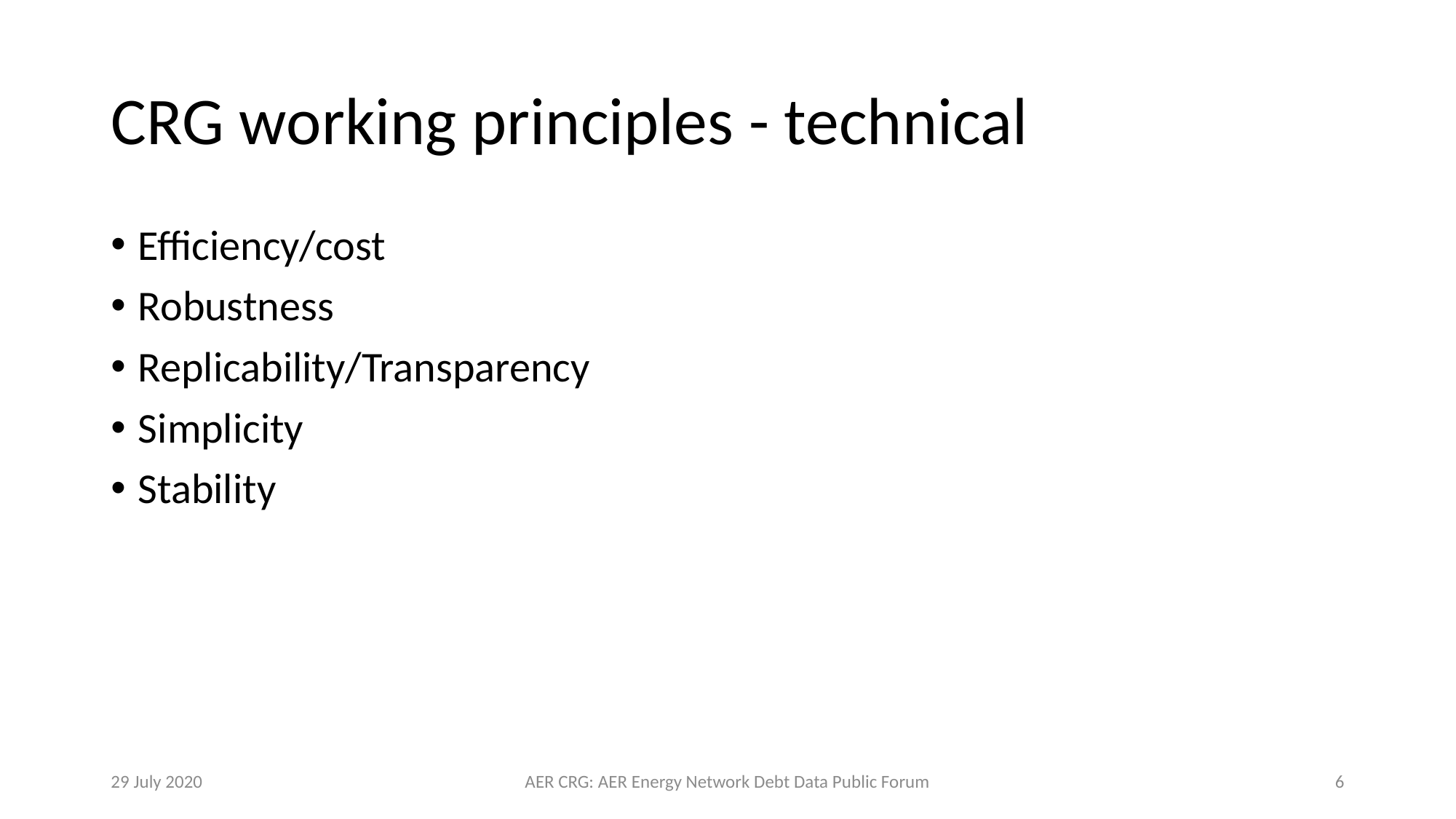

# CRG working principles - technical
Efficiency/cost
Robustness
Replicability/Transparency
Simplicity
Stability

29 July 2020
AER CRG: AER Energy Network Debt Data Public Forum
6